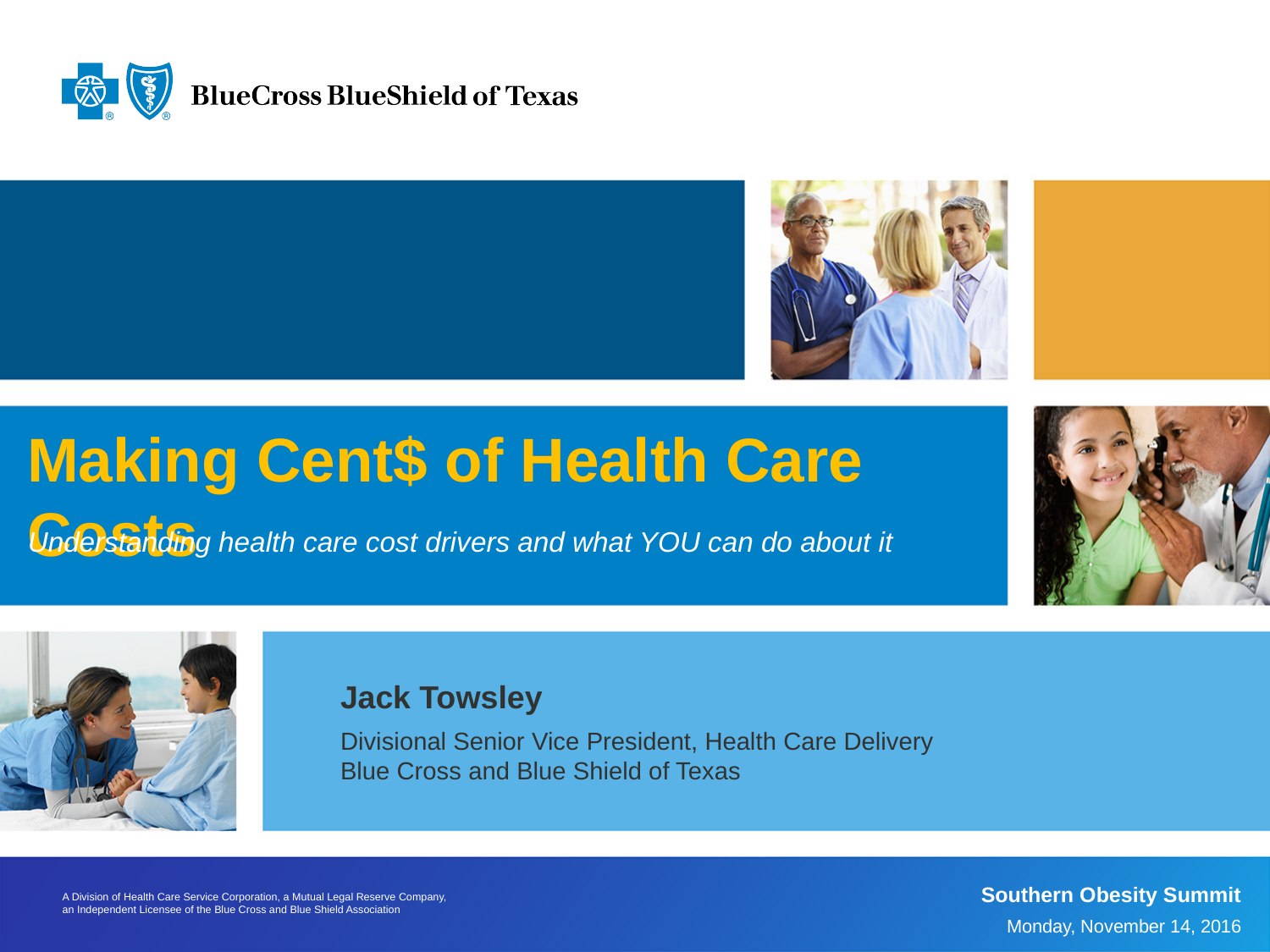

Making Cent$ of Health Care Costs
Understanding health care cost drivers and what YOU can do about it
Jack Towsley
Divisional Senior Vice President, Health Care Delivery
Blue Cross and Blue Shield of Texas
Southern Obesity Summit
Monday, November 14, 2016